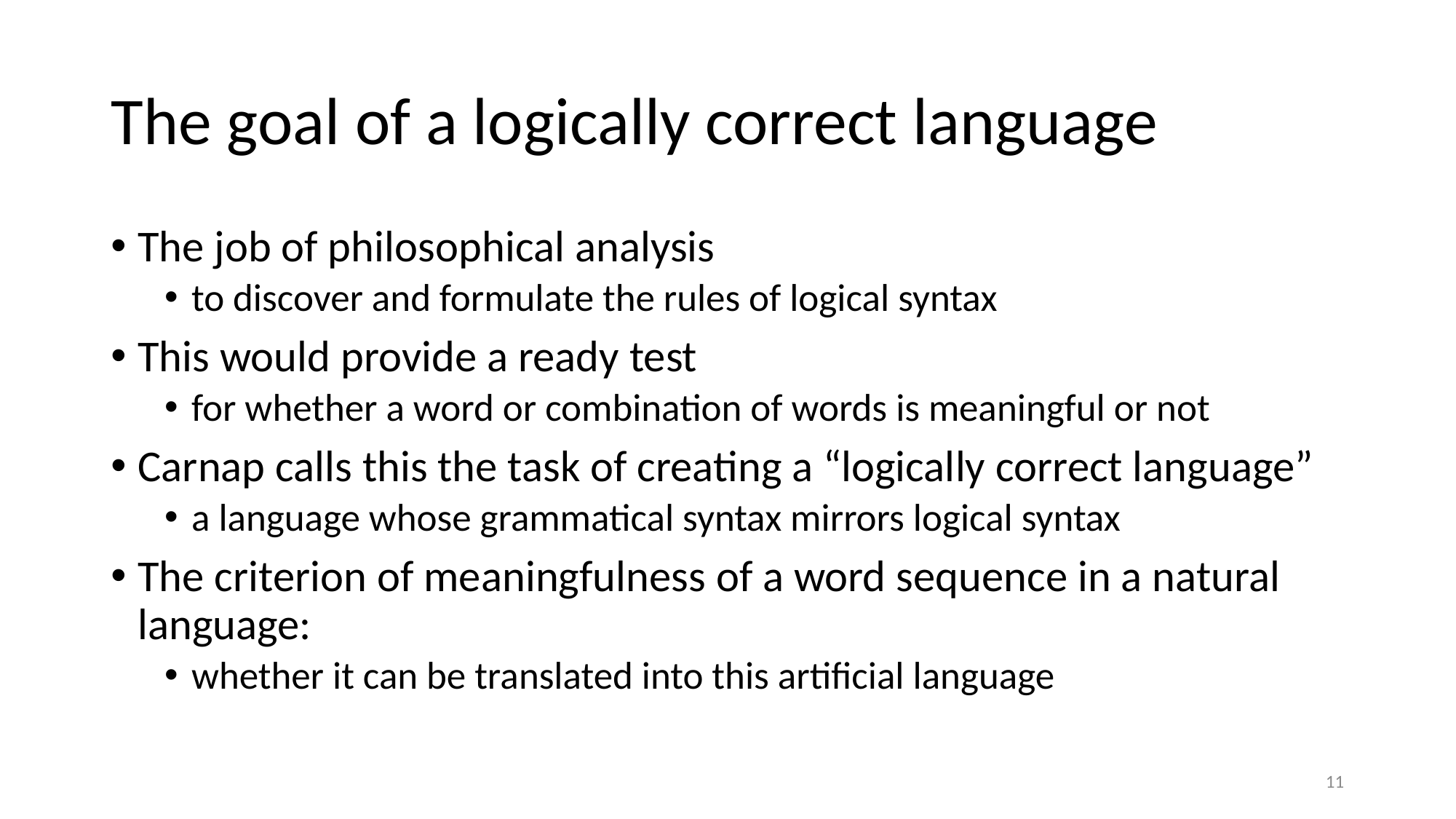

# The goal of a logically correct language
The job of philosophical analysis
to discover and formulate the rules of logical syntax
This would provide a ready test
for whether a word or combination of words is meaningful or not
Carnap calls this the task of creating a “logically correct language”
a language whose grammatical syntax mirrors logical syntax
The criterion of meaningfulness of a word sequence in a natural language:
whether it can be translated into this artificial language
11